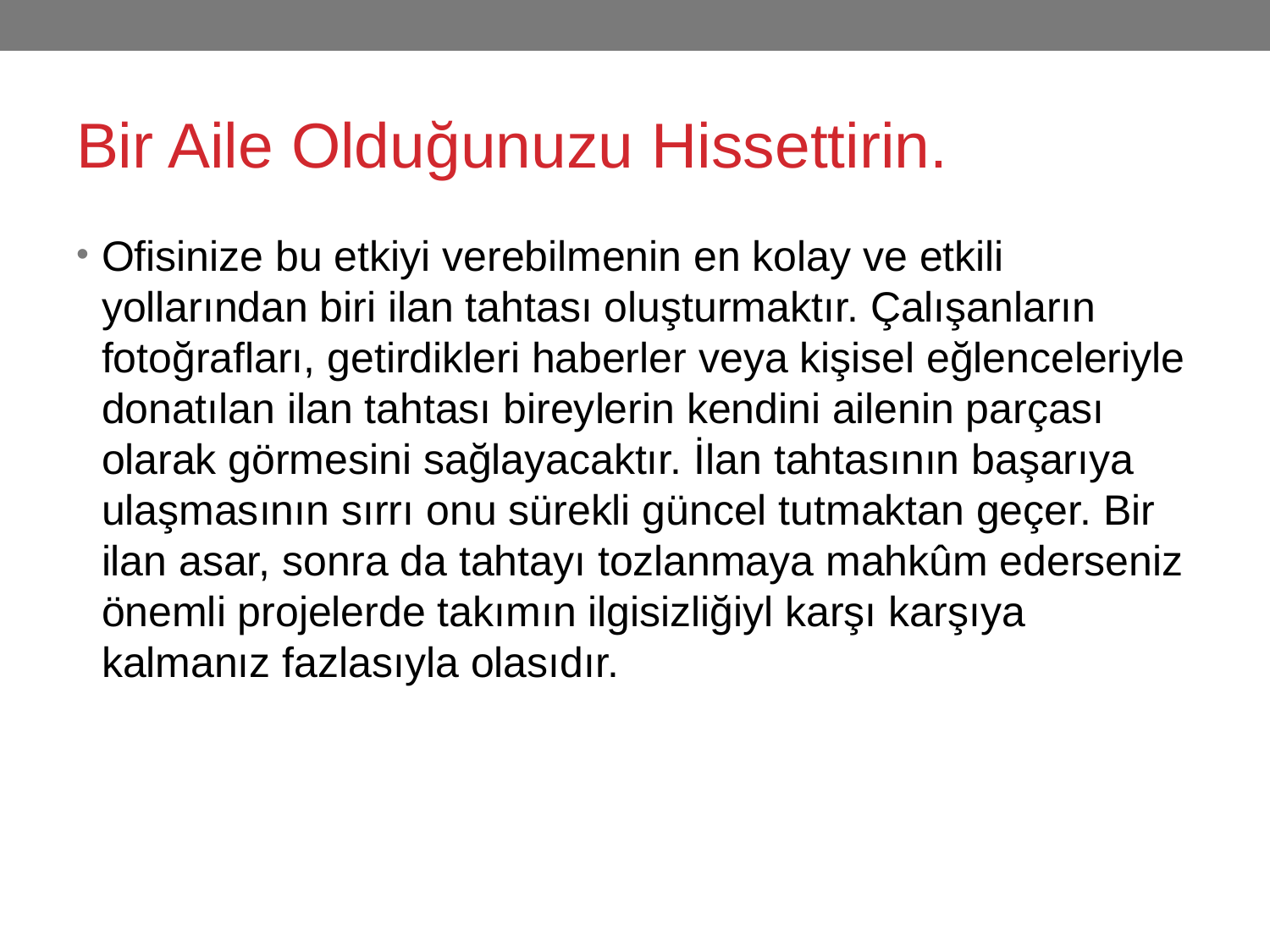

# Bir Aile Olduğunuzu Hissettirin.
Ofisinize bu etkiyi verebilmenin en kolay ve etkili yollarından biri ilan tahtası oluşturmaktır. Çalışanların fotoğrafları, getirdikleri haberler veya kişisel eğlenceleriyle donatılan ilan tahtası bireylerin kendini ailenin parçası olarak görmesini sağlayacaktır. İlan tahtasının başarıya ulaşmasının sırrı onu sürekli güncel tutmaktan geçer. Bir ilan asar, sonra da tahtayı tozlanmaya mahkûm ederseniz önemli projelerde takımın ilgisizliğiyl karşı karşıya
kalmanız fazlasıyla olasıdır.